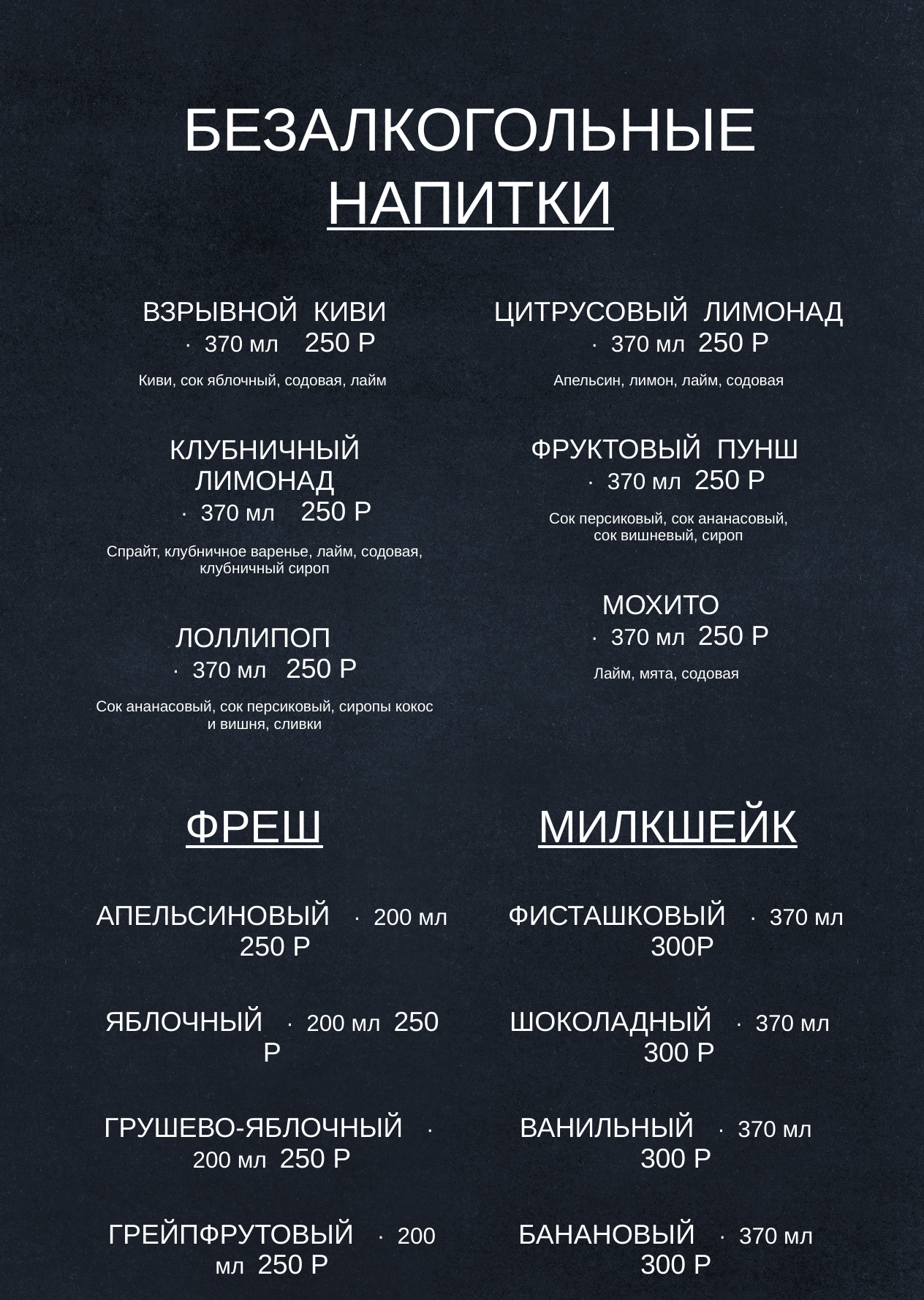

БЕЗАЛКОГОЛЬНЫЕ НАПИТКИ
| ВЗРЫВНОЙ КИВИ · 370 мл 250 Р |
| --- |
| Киви, сок яблочный, содовая, лайм |
|  |
| КЛУБНИЧНЫЙ ЛИМОНАД · 370 мл 250 Р |
| Спрайт, клубничное варенье, лайм, содовая, клубничный сироп |
|  |
| ЛОЛЛИПОП · 370 мл 250 Р |
| Сок ананасовый, сок персиковый, сиропы кокос и вишня, сливки |
|  |
| ЦИТРУСОВЫЙ ЛИМОНАД · 370 мл 250 Р |
| --- |
| Апельсин, лимон, лайм, содовая |
|  |
| ФРУКТОВЫЙ ПУНШ · 370 мл 250 Р |
| Сок персиковый, сок ананасовый, сок вишневый, сироп |
|  |
| МОХИТО · 370 мл 250 Р |
| Лайм, мята, содовая |

ФРЕШ
МИЛКШЕЙК
| АПЕЛЬСИНОВЫЙ · 200 мл 250 Р |
| --- |
|  |
| ЯБЛОЧНЫЙ · 200 мл 250 Р |
|  |
| ГРУШЕВО-ЯБЛОЧНЫЙ · 200 мл 250 Р |
|  |
| ГРЕЙПФРУТОВЫЙ · 200 мл 250 Р |
|  |
| МОРКОВНЫЙ · 200 мл 250 Р |
| ФИСТАШКОВЫЙ · 370 мл 300Р |
| --- |
|  |
| ШОКОЛАДНЫЙ · 370 мл 300 Р |
|  |
| ВАНИЛЬНЫЙ · 370 мл 300 Р |
|  |
| БАНАНОВЫЙ · 370 мл 300 Р |
|  |
| КЛУБНИЧНЫЙ · 370 мл 300 Р |